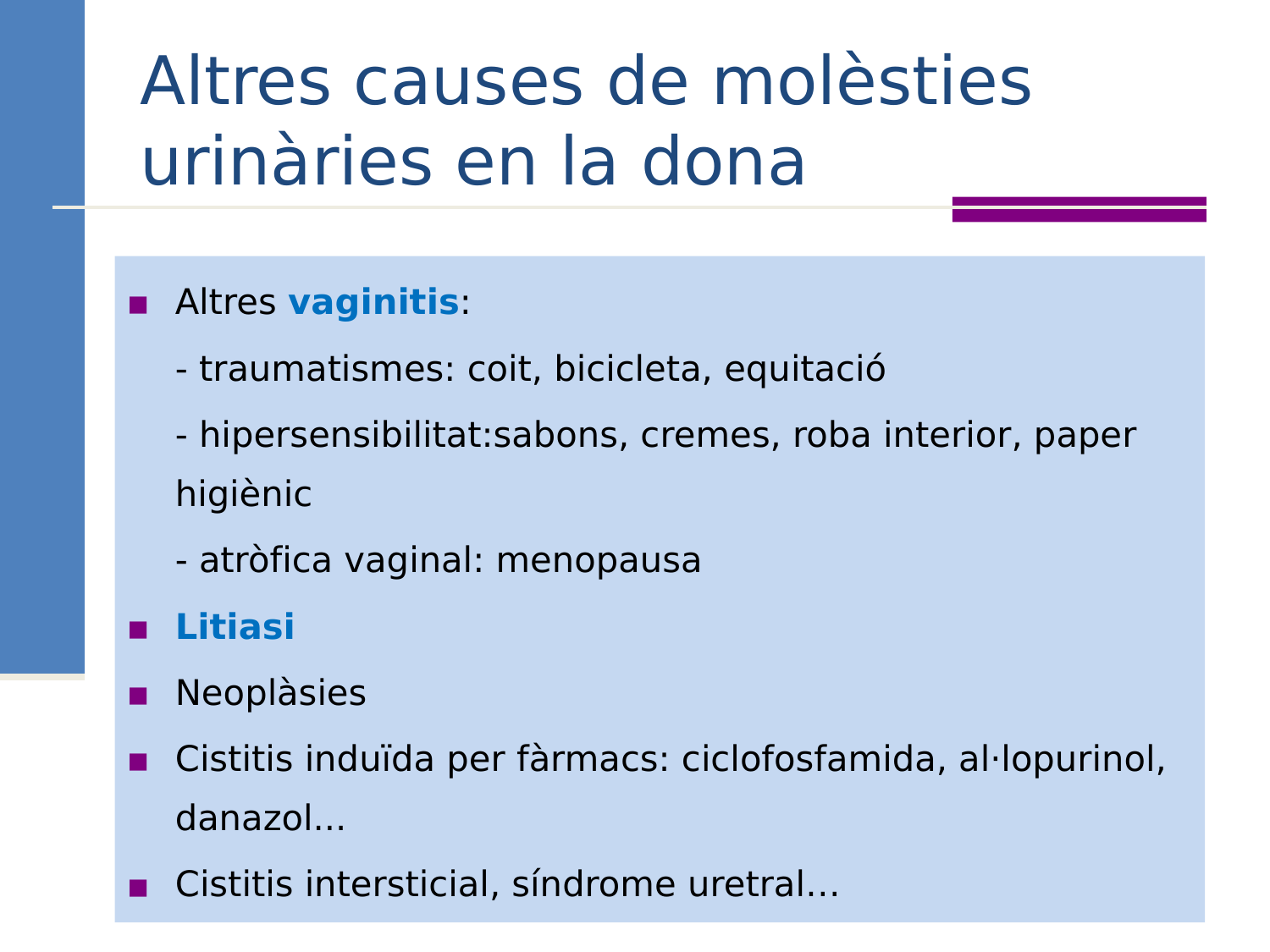

# Altres causes de molèsties urinàries en la dona
Altres vaginitis:
	- traumatismes: coit, bicicleta, equitació
	- hipersensibilitat:sabons, cremes, roba interior, paper higiènic
	- atròfica vaginal: menopausa
Litiasi
Neoplàsies
Cistitis induïda per fàrmacs: ciclofosfamida, al·lopurinol, danazol...
Cistitis intersticial, síndrome uretral…